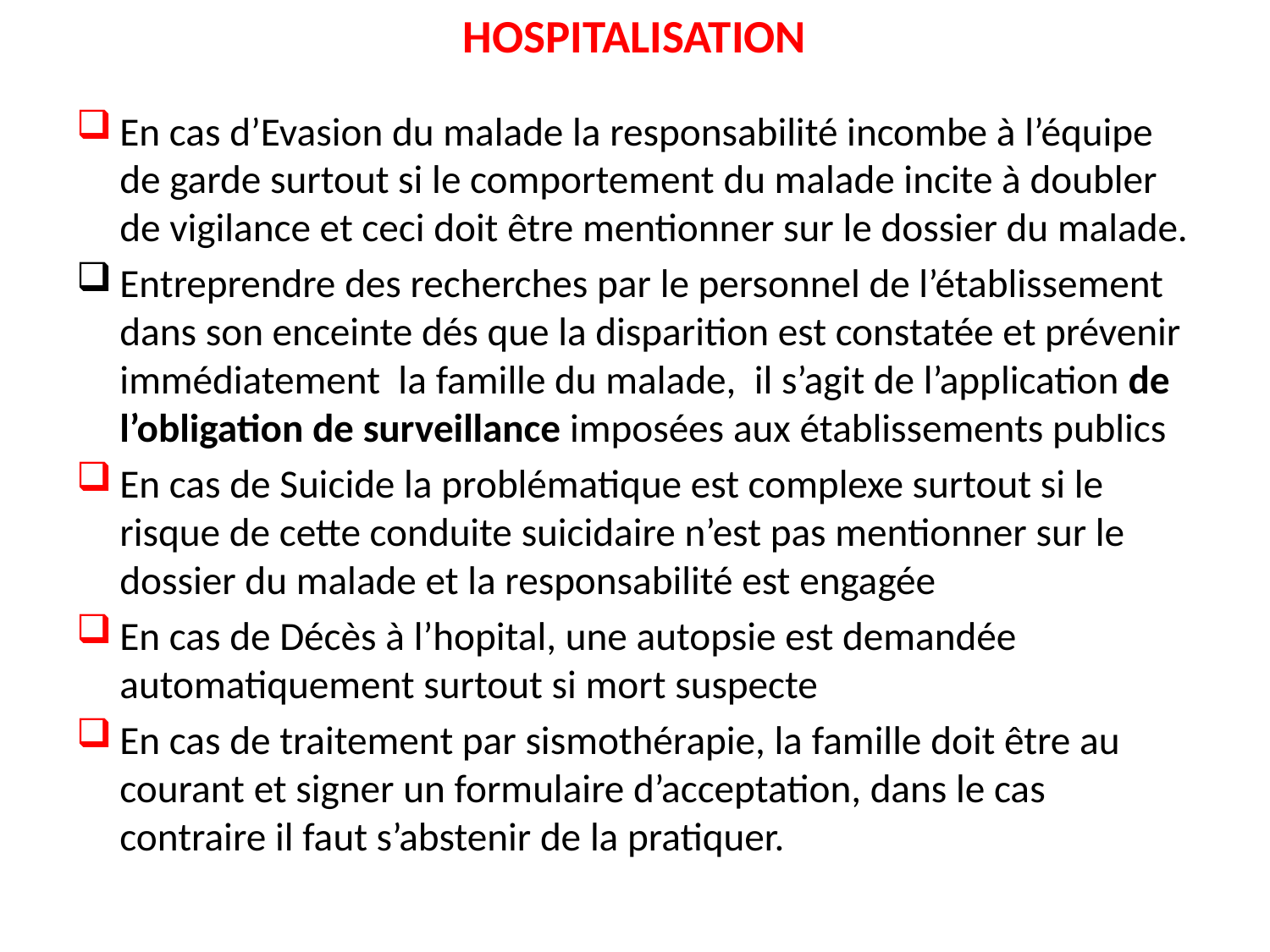

# HOSPITALISATION
En cas d’Evasion du malade la responsabilité incombe à l’équipe de garde surtout si le comportement du malade incite à doubler de vigilance et ceci doit être mentionner sur le dossier du malade.
Entreprendre des recherches par le personnel de l’établissement  dans son enceinte dés que la disparition est constatée et prévenir immédiatement  la famille du malade,  il s’agit de l’application de l’obligation de surveillance imposées aux établissements publics
En cas de Suicide la problématique est complexe surtout si le risque de cette conduite suicidaire n’est pas mentionner sur le dossier du malade et la responsabilité est engagée
En cas de Décès à l’hopital, une autopsie est demandée automatiquement surtout si mort suspecte
En cas de traitement par sismothérapie, la famille doit être au courant et signer un formulaire d’acceptation, dans le cas contraire il faut s’abstenir de la pratiquer.